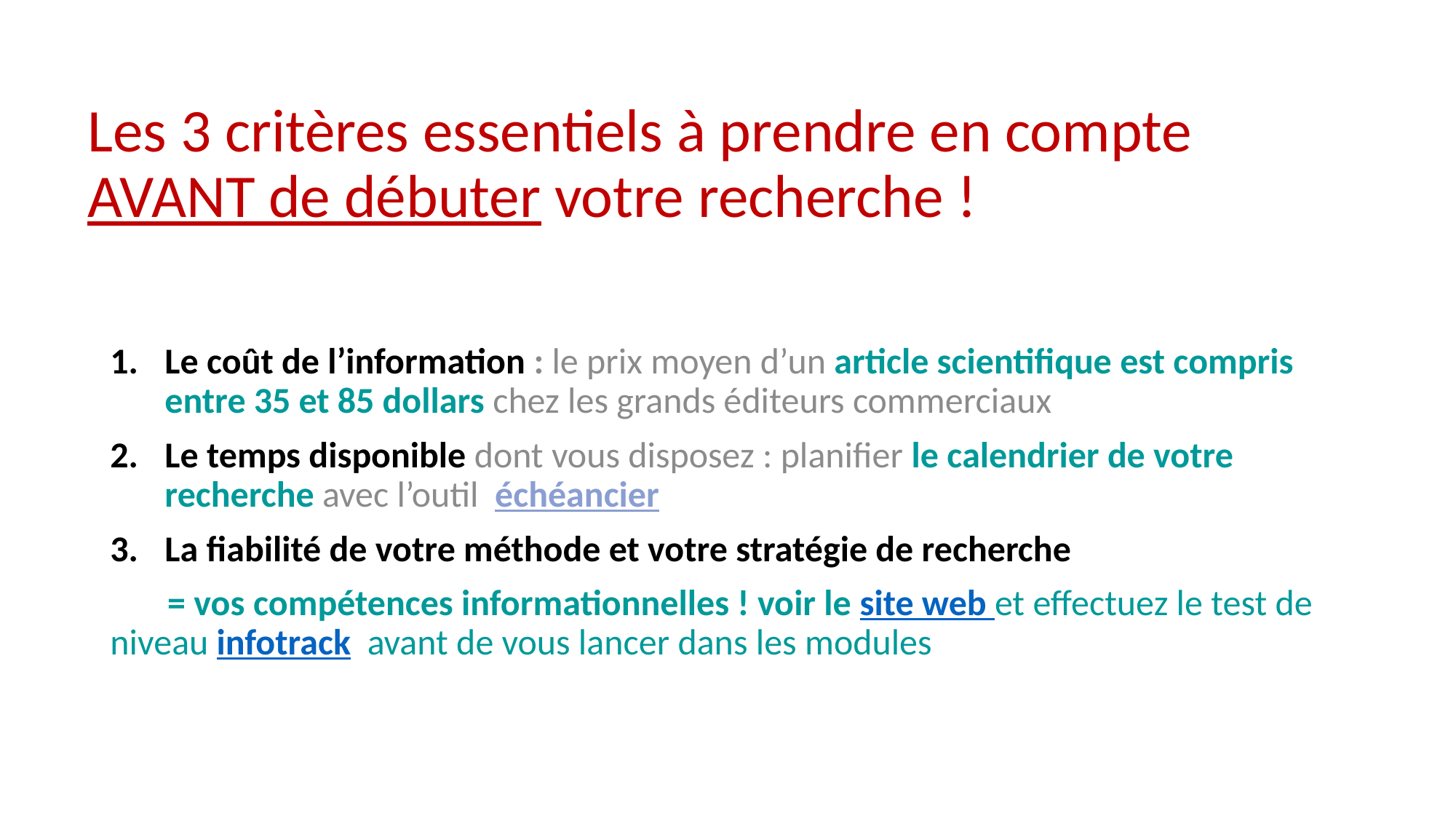

# Les 3 critères essentiels à prendre en compte AVANT de débuter votre recherche !
Le coût de l’information : le prix moyen d’un article scientifique est compris entre 35 et 85 dollars chez les grands éditeurs commerciaux
Le temps disponible dont vous disposez : planifier le calendrier de votre recherche avec l’outil  échéancier
La fiabilité de votre méthode et votre stratégie de recherche
       = vos compétences informationnelles ! voir le site web et effectuez le test de niveau infotrack  avant de vous lancer dans les modules